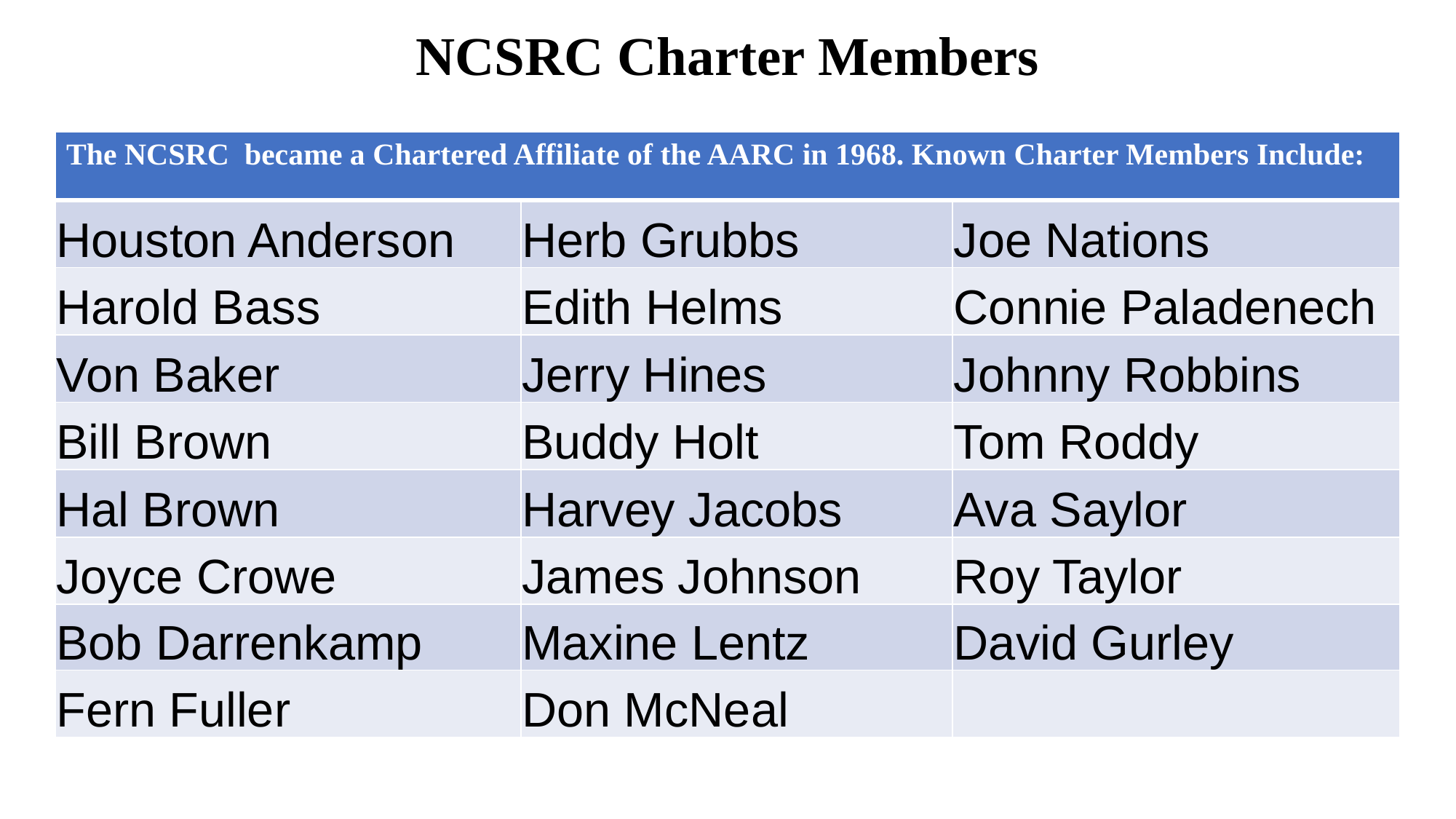

# NCSRC Charter Members
| The NCSRC became a Chartered Affiliate of the AARC in 1968. Known Charter Members Include: |  |  |
| --- | --- | --- |
| Houston Anderson | Herb Grubbs | Joe Nations |
| Harold Bass | Edith Helms | Connie Paladenech |
| Von Baker | Jerry Hines | Johnny Robbins |
| Bill Brown | Buddy Holt | Tom Roddy |
| Hal Brown | Harvey Jacobs | Ava Saylor |
| Joyce Crowe | James Johnson | Roy Taylor |
| Bob Darrenkamp | Maxine Lentz | David Gurley |
| Fern Fuller | Don McNeal |  |